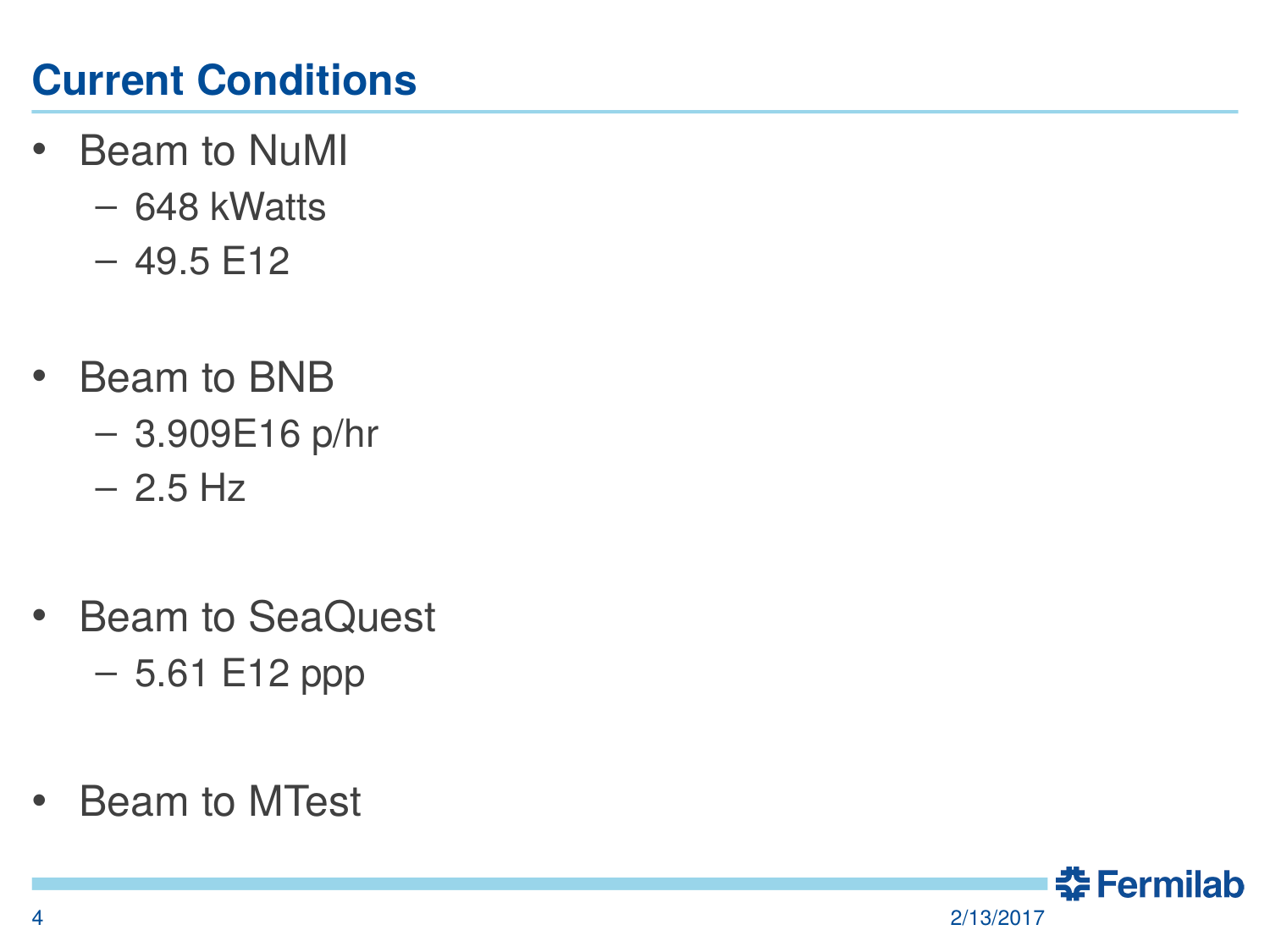

# Current Conditions
Beam to NuMI
648 kWatts
49.5 E12

Beam to BNB
3.909E16 p/hr
2.5 Hz

Beam to SeaQuest
5.61 E12 ppp

Beam to MTest
4
2/13/2017